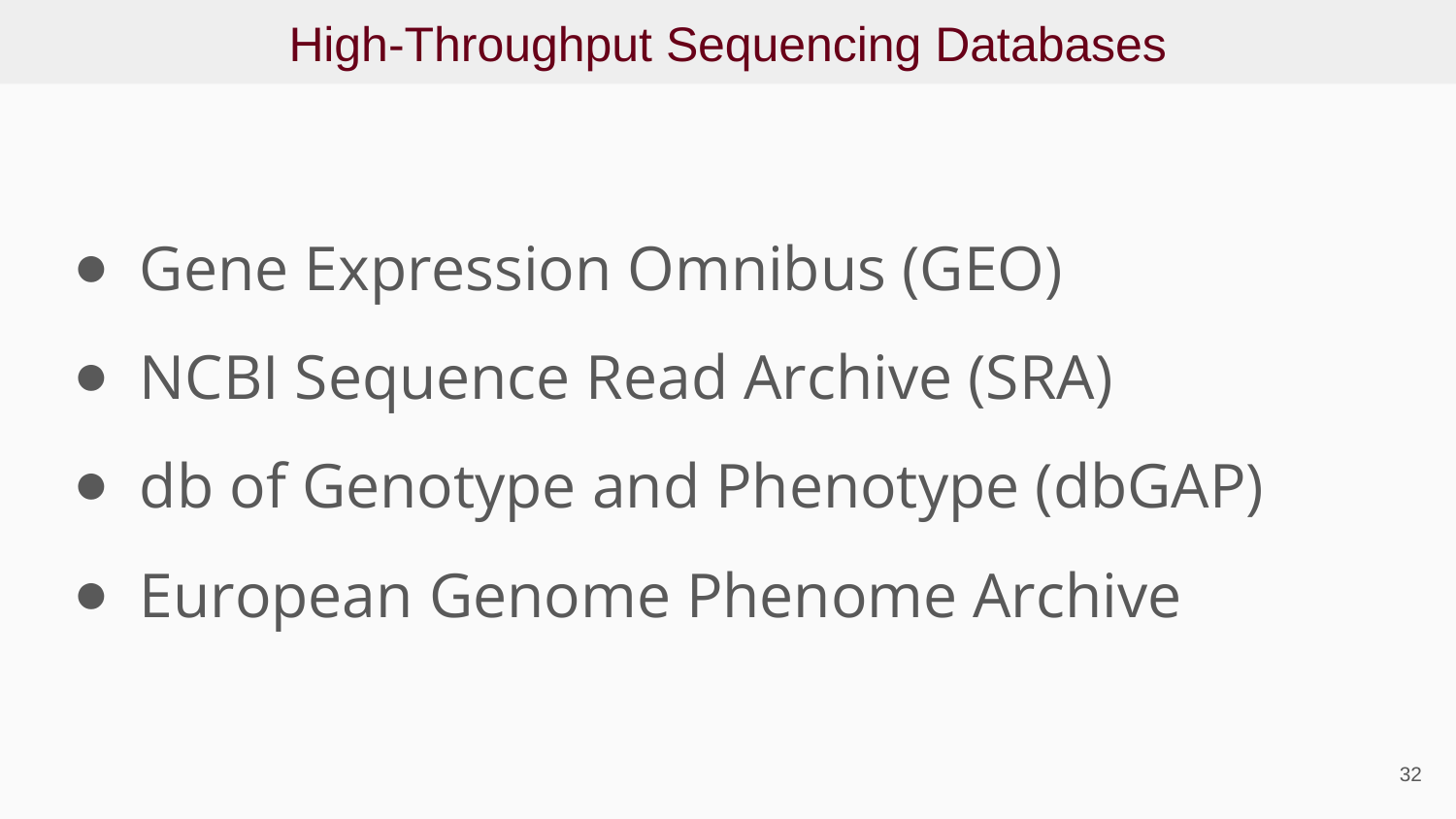

# High-Throughput Sequencing Databases
Gene Expression Omnibus (GEO)
NCBI Sequence Read Archive (SRA)
db of Genotype and Phenotype (dbGAP)
European Genome Phenome Archive
32